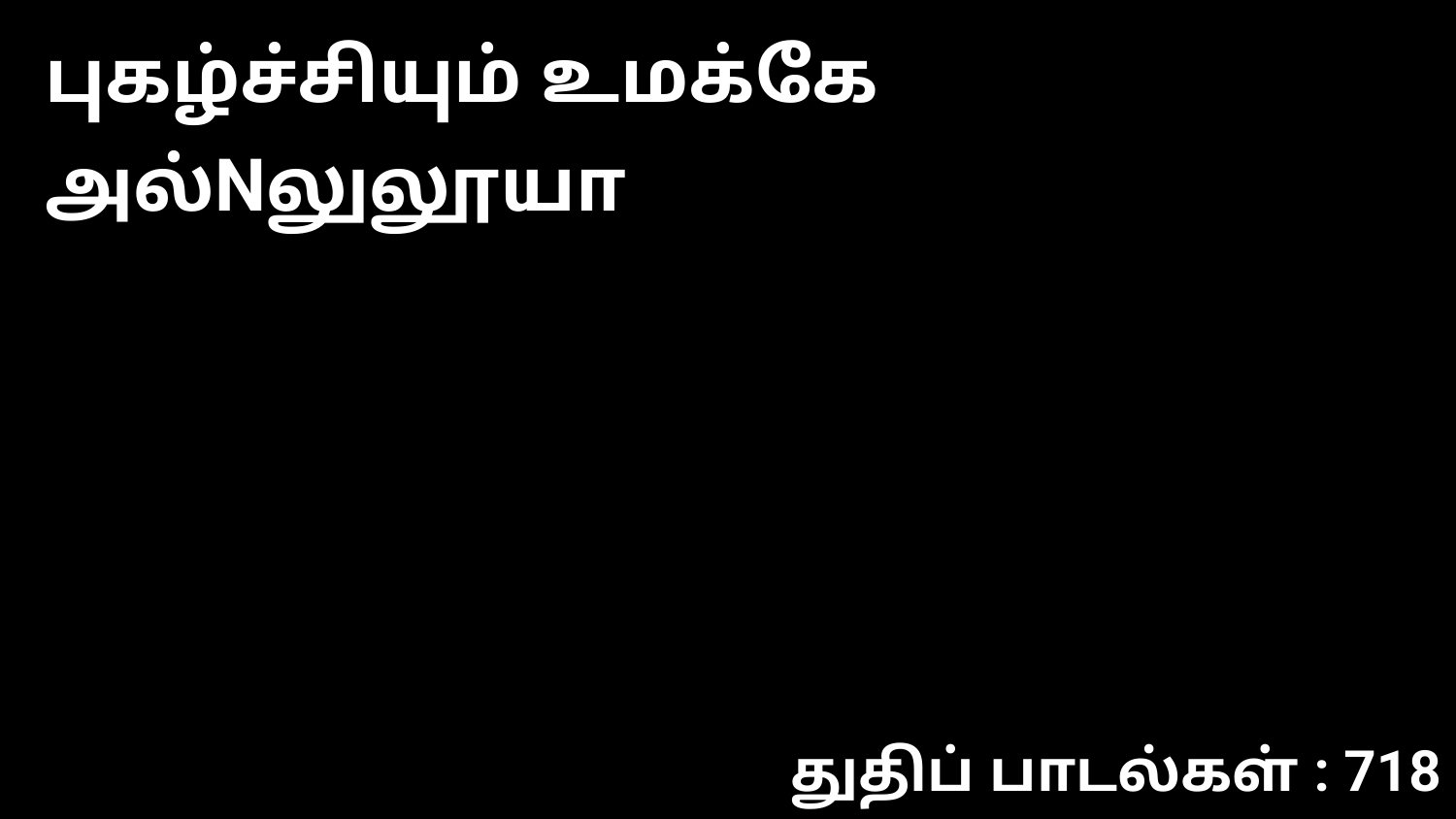

புகழ்ச்சியும் உமக்கே அல்Nலுலூயா
துதிப் பாடல்கள் : 718